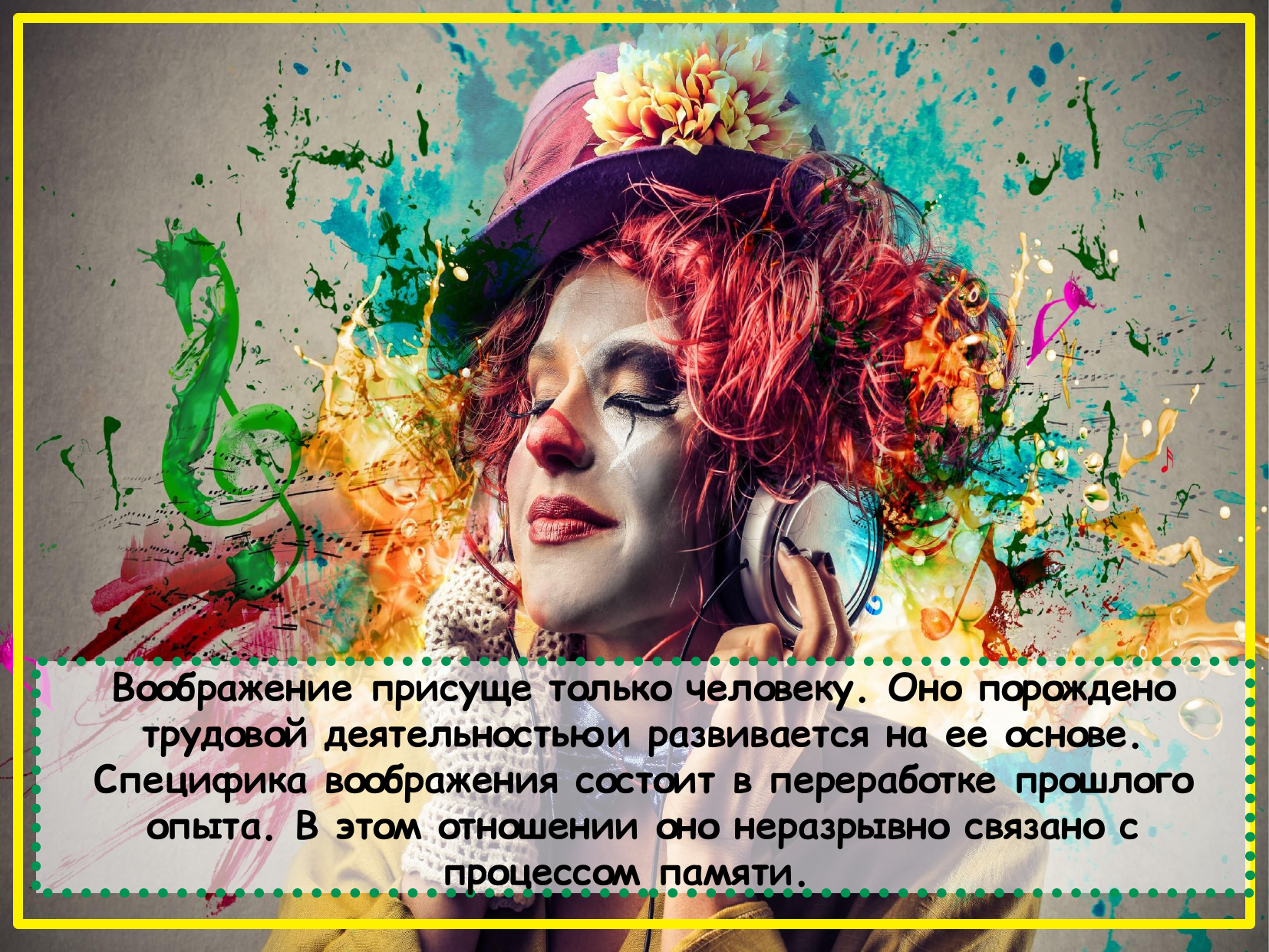

Воображение присуще только человеку. Оно порождено трудовой деятельностью и развивается на ее основе. Специфика воображения состоит в переработке прошлого опыта. В этом отношении оно неразрывно связано с процессом памяти.